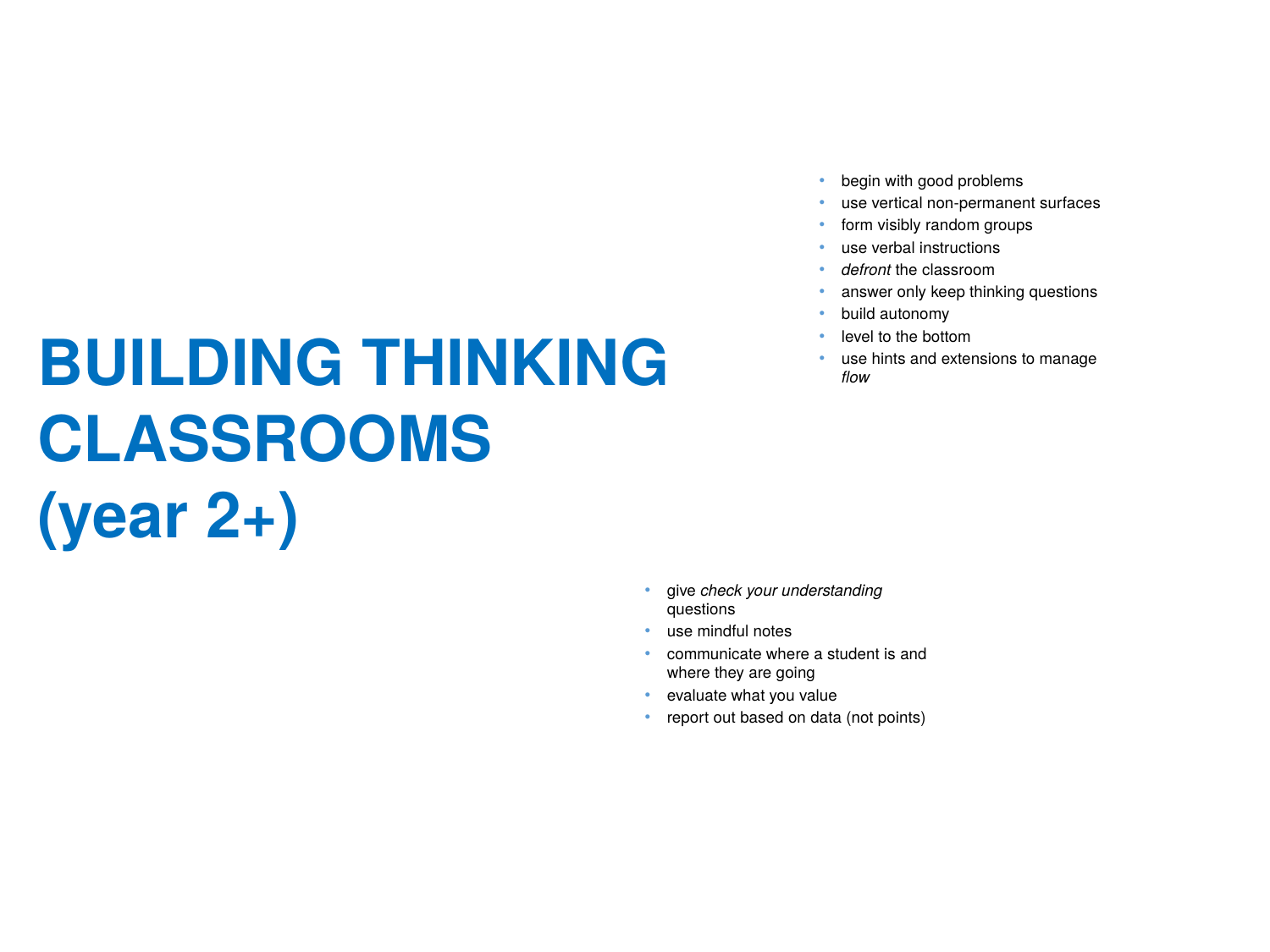

begin with good problems
use vertical non-permanent surfaces
form visibly random groups
use verbal instructions
defront the classroom
answer only keep thinking questions
build autonomy
level to the bottom
use hints and extensions to manage flow

BUILDING THINKING CLASSROOMS
(year 2+)

give check your understanding questions
use mindful notes
communicate where a student is and where they are going
evaluate what you value
report out based on data (not points)